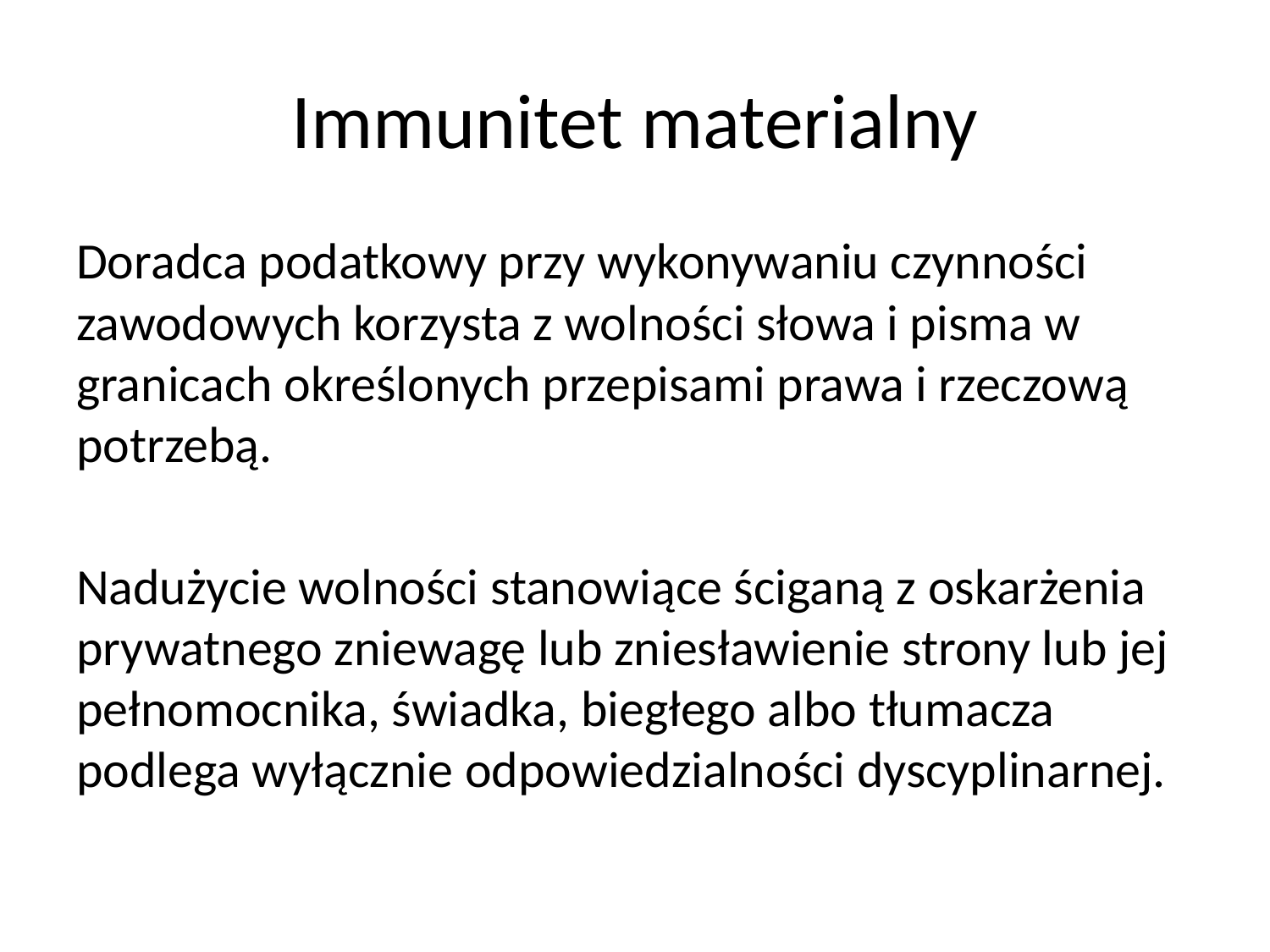

# Immunitet materialny
Doradca podatkowy przy wykonywaniu czynności zawodowych korzysta z wolności słowa i pisma w granicach określonych przepisami prawa i rzeczową potrzebą.

Nadużycie wolności stanowiące ściganą z oskarżenia prywatnego zniewagę lub zniesławienie strony lub jej pełnomocnika, świadka, biegłego albo tłumacza podlega wyłącznie odpowiedzialności dyscyplinarnej.